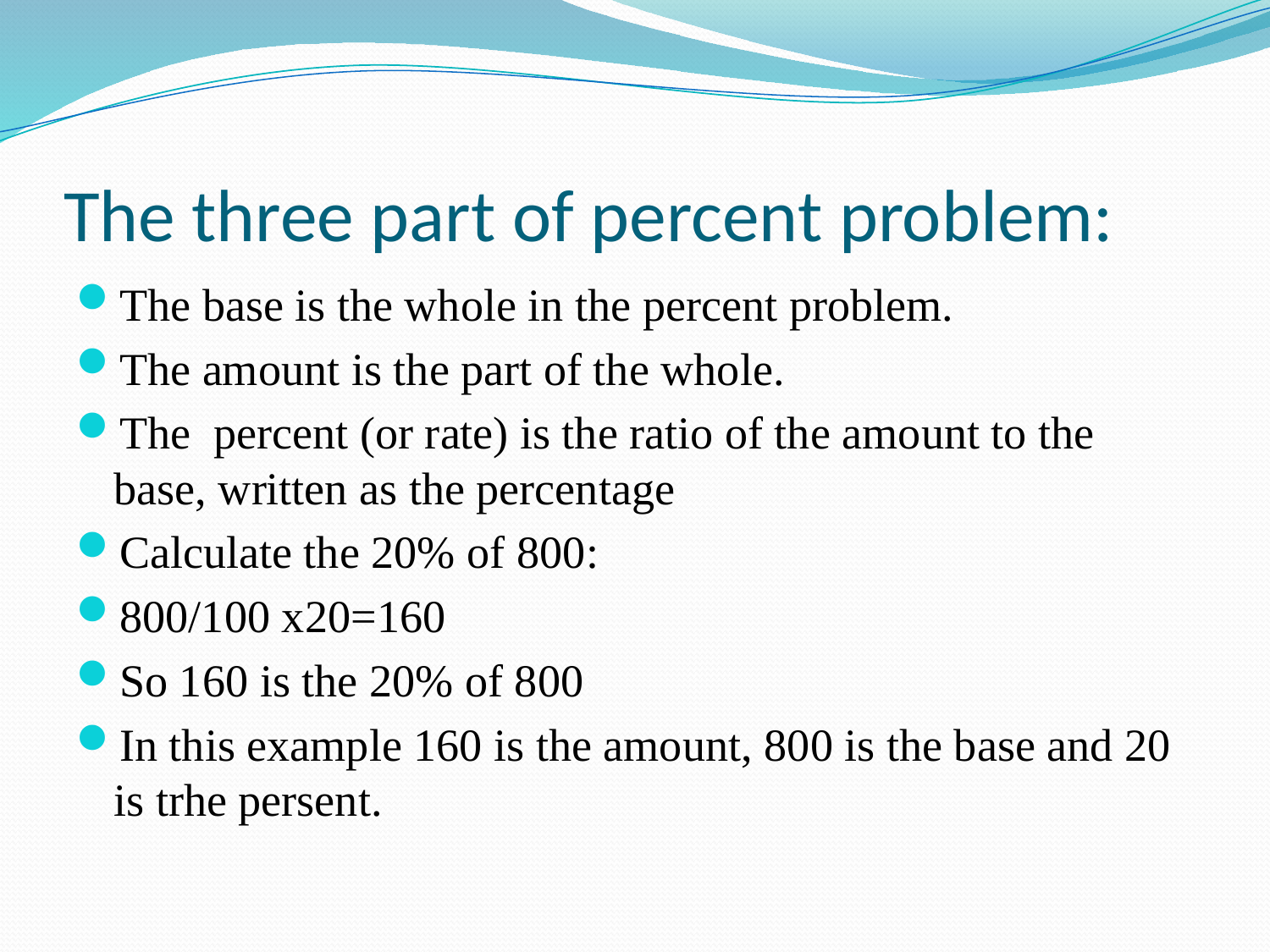

# The three part of percent problem:
The base is the whole in the percent problem.
The amount is the part of the whole.
The  percent (or rate) is the ratio of the amount to the base, written as the percentage
Calculate the 20% of 800:
800/100 x20=160
So 160 is the 20% of 800
In this example 160 is the amount, 800 is the base and 20 is trhe persent.